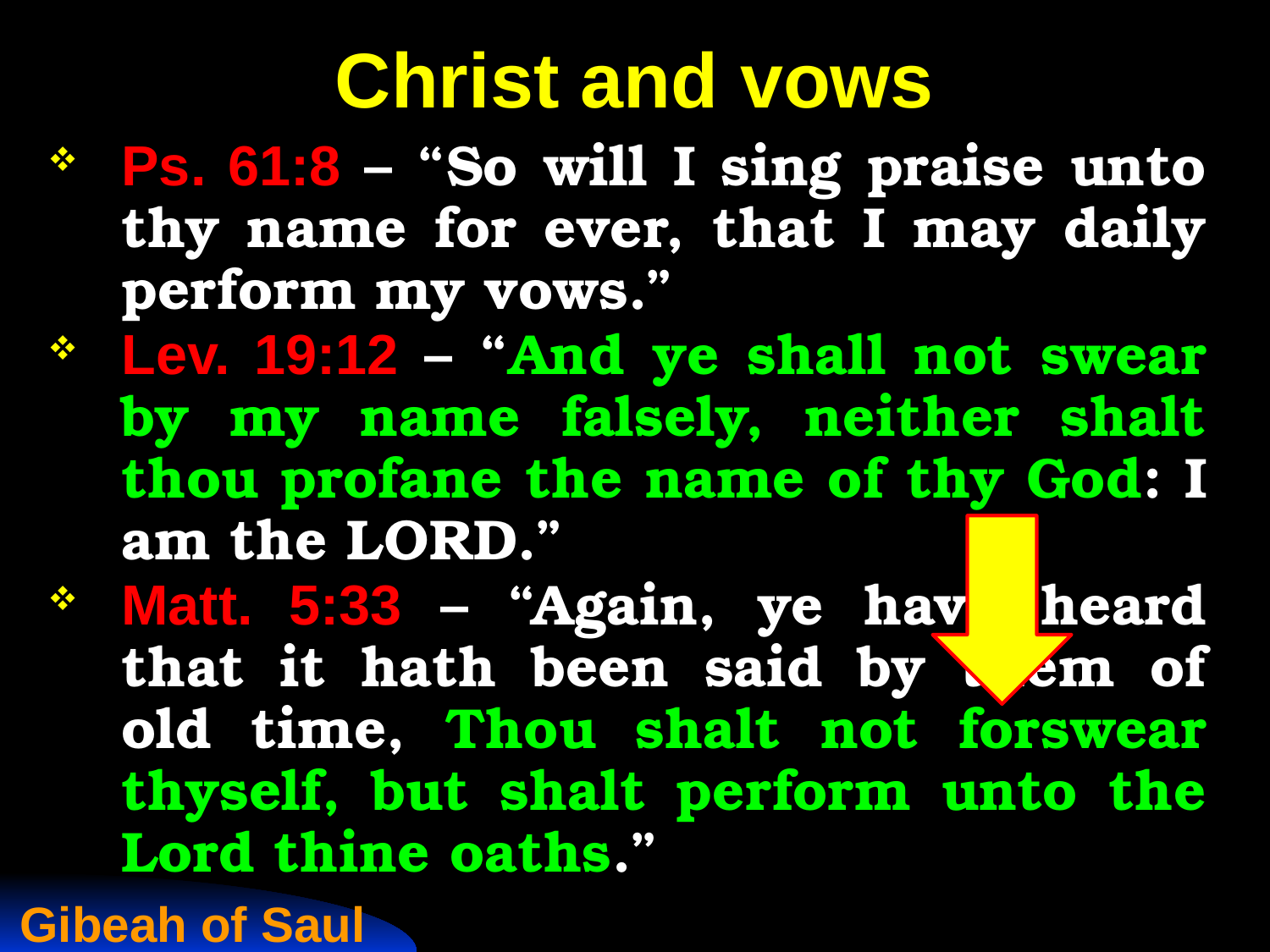

# Christ and vows
Ps. 61:8 – “So will I sing praise unto thy name for ever, that I may daily perform my vows.”
Lev. 19:12 – “And ye shall not swear by my name falsely, neither shalt thou profane the name of thy God: I am the LORD.”
Matt. 5:33 – “Again, ye have heard that it hath been said by them of old time, Thou shalt not forswear thyself, but shalt perform unto the Lord thine oaths.”

Gibeah of Saul